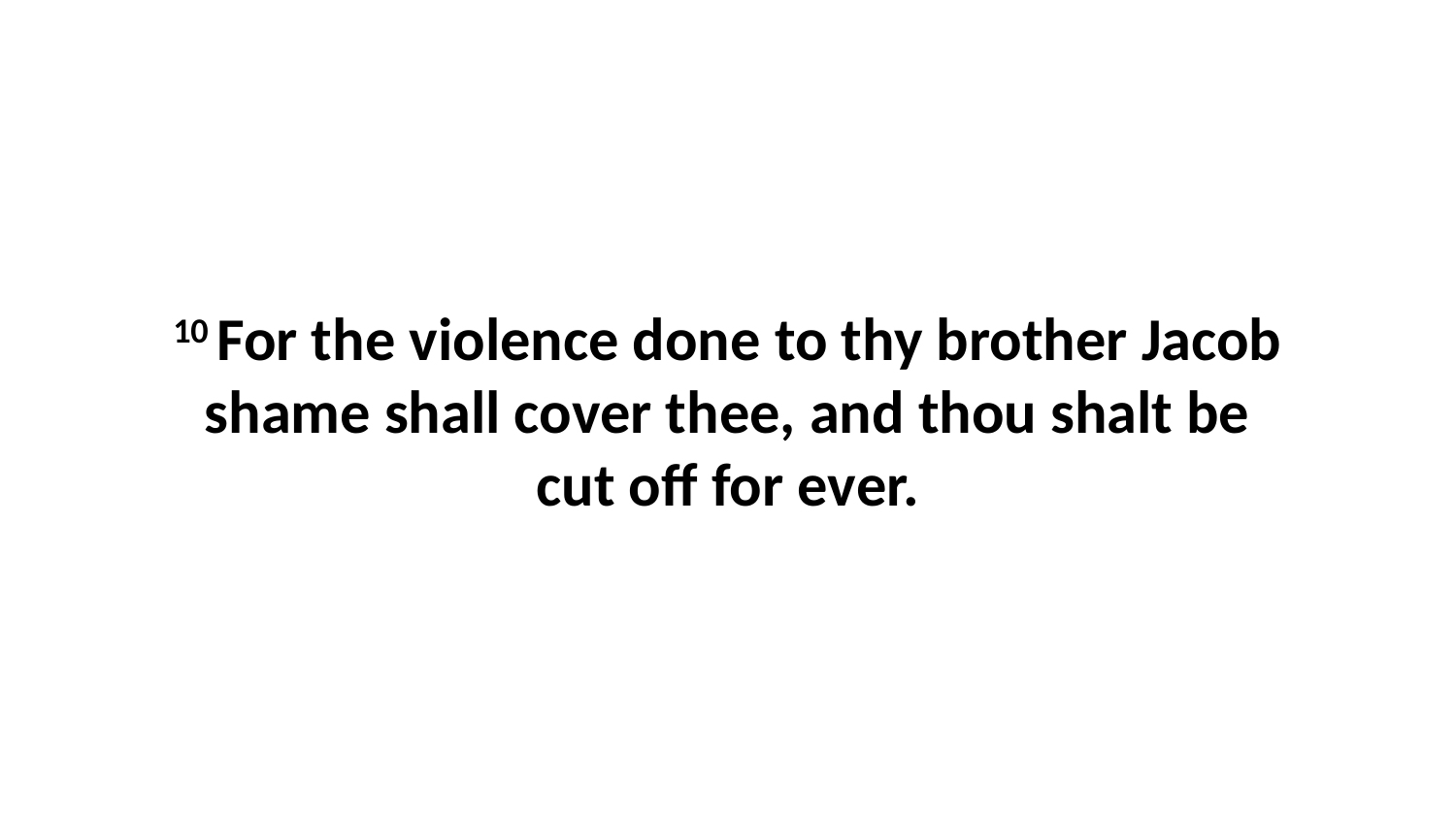

10 For the violence done to thy brother Jacob shame shall cover thee, and thou shalt be cut off for ever.